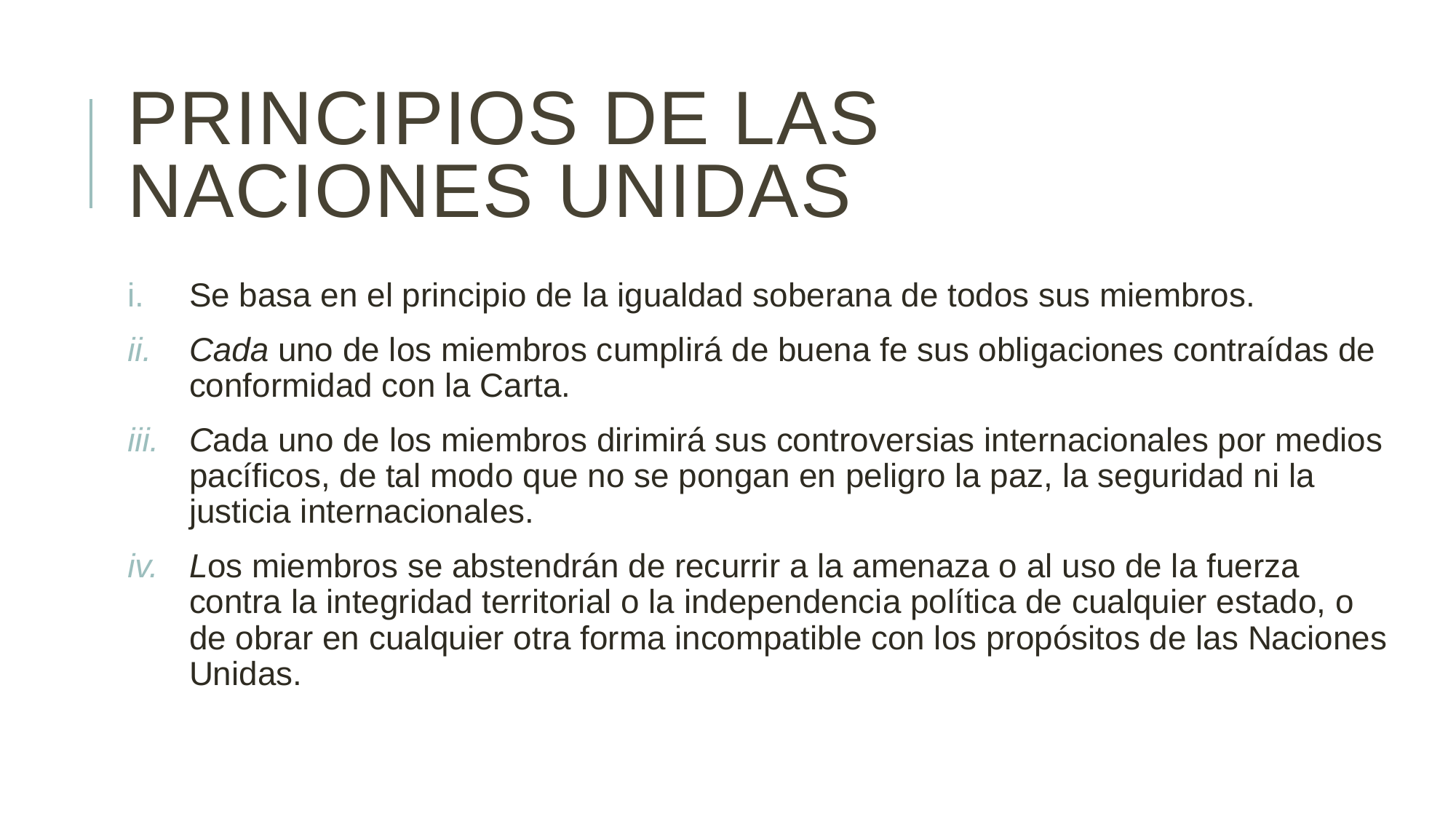

# Principios de las naciones unidas
Se basa en el principio de la igualdad soberana de todos sus miembros.
Cada uno de los miembros cumplirá de buena fe sus obligaciones contraídas de conformidad con la Carta.
Cada uno de los miembros dirimirá sus controversias internacionales por medios pacíficos, de tal modo que no se pongan en peligro la paz, la seguridad ni la justicia internacionales.
Los miembros se abstendrán de recurrir a la amenaza o al uso de la fuerza contra la integridad territorial o la independencia política de cualquier estado, o de obrar en cualquier otra forma incompatible con los propósitos de las Naciones Unidas.